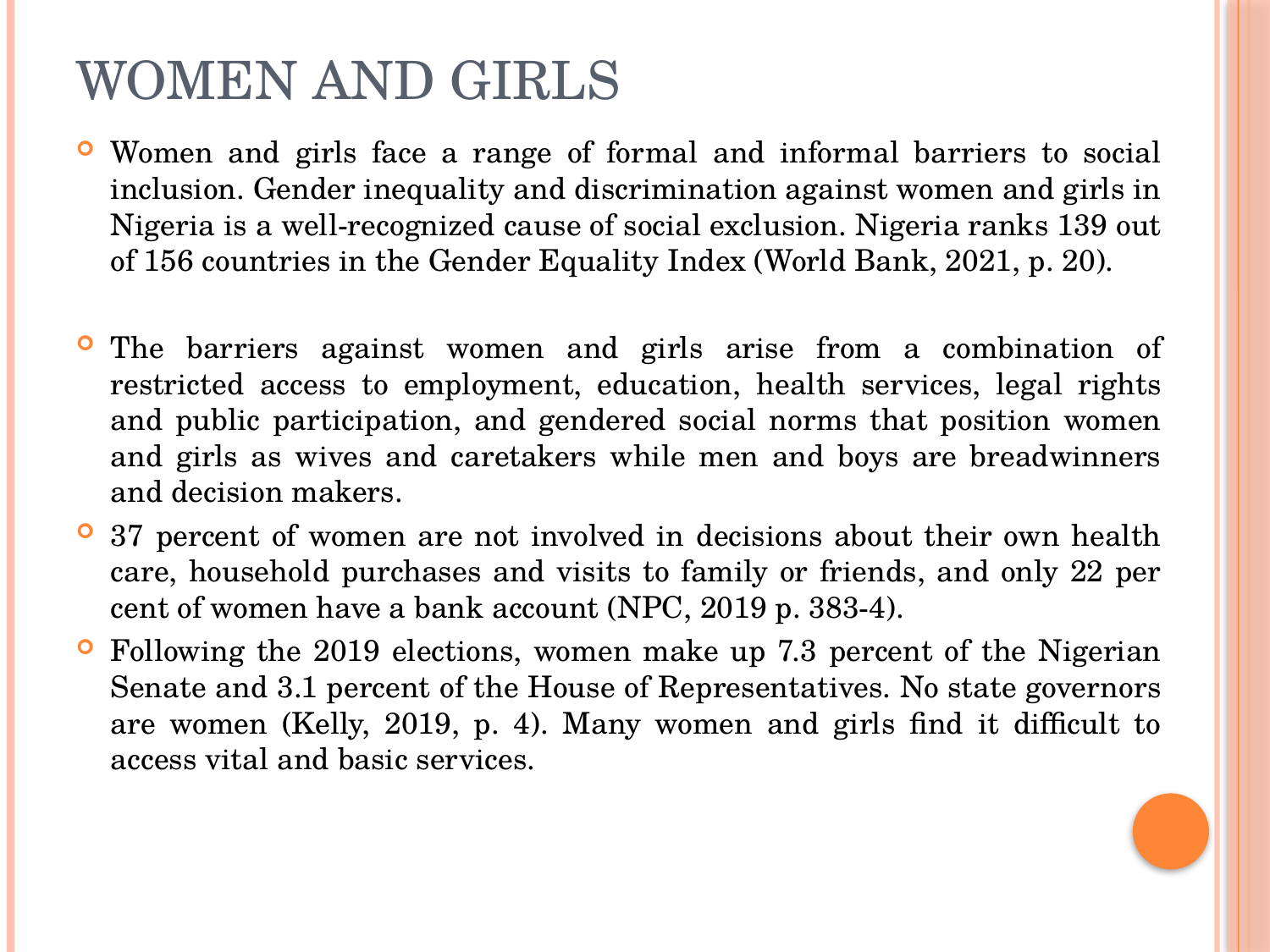

# Women and girls
Women and girls face a range of formal and informal barriers to social inclusion. Gender inequality and discrimination against women and girls in Nigeria is a well-recognized cause of social exclusion. Nigeria ranks 139 out of 156 countries in the Gender Equality Index (World Bank, 2021, p. 20).

The barriers against women and girls arise from a combination of restricted access to employment, education, health services, legal rights and public participation, and gendered social norms that position women and girls as wives and caretakers while men and boys are breadwinners and decision makers.
37 percent of women are not involved in decisions about their own health care, household purchases and visits to family or friends, and only 22 per cent of women have a bank account (NPC, 2019 p. 383-4).
Following the 2019 elections, women make up 7.3 percent of the Nigerian Senate and 3.1 percent of the House of Representatives. No state governors are women (Kelly, 2019, p. 4). Many women and girls find it difficult to access vital and basic services.